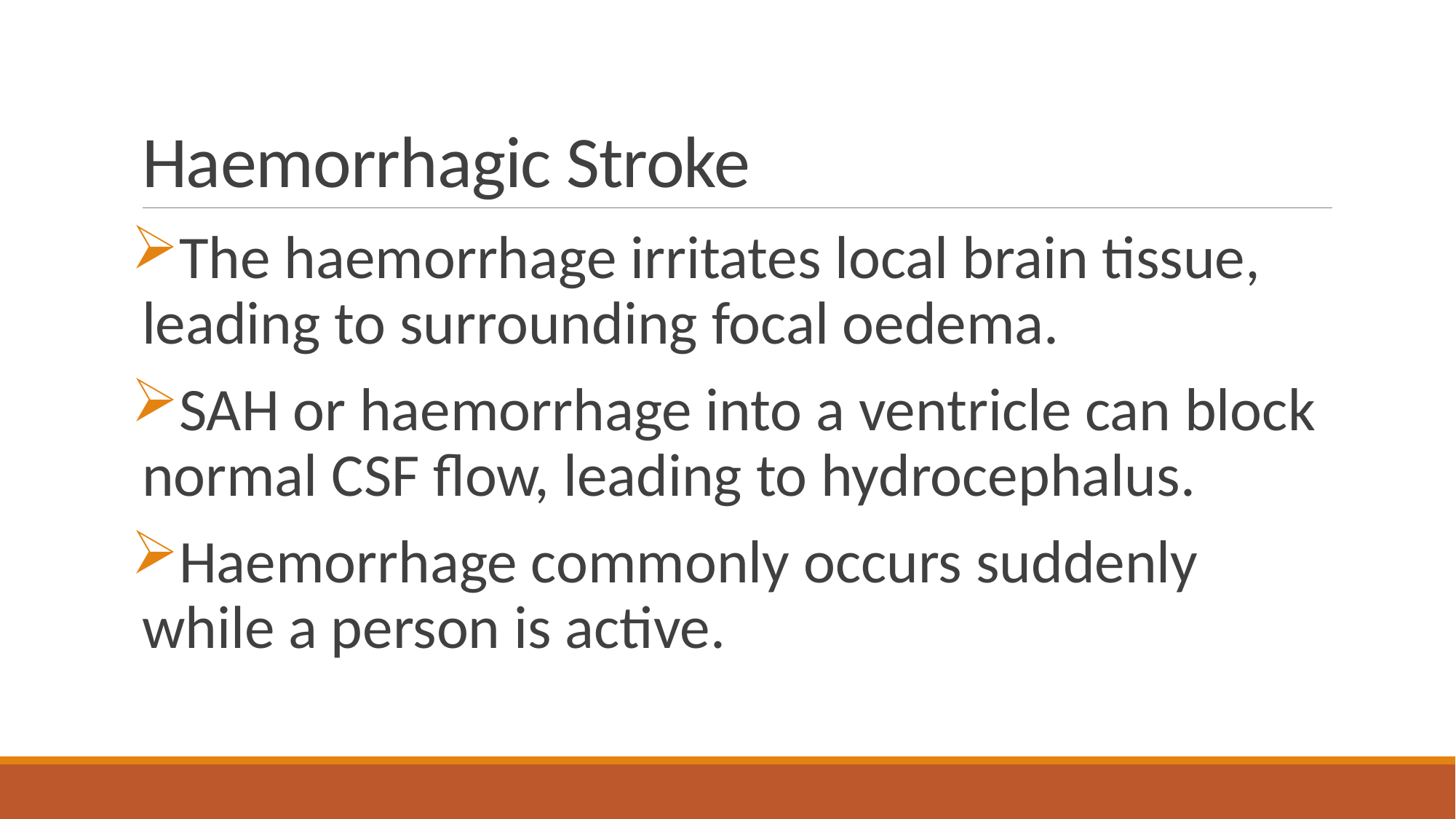

# Haemorrhagic Stroke
The haemorrhage irritates local brain tissue, leading to surrounding focal oedema.
SAH or haemorrhage into a ventricle can block normal CSF flow, leading to hydrocephalus.
Haemorrhage commonly occurs suddenly while a person is active.